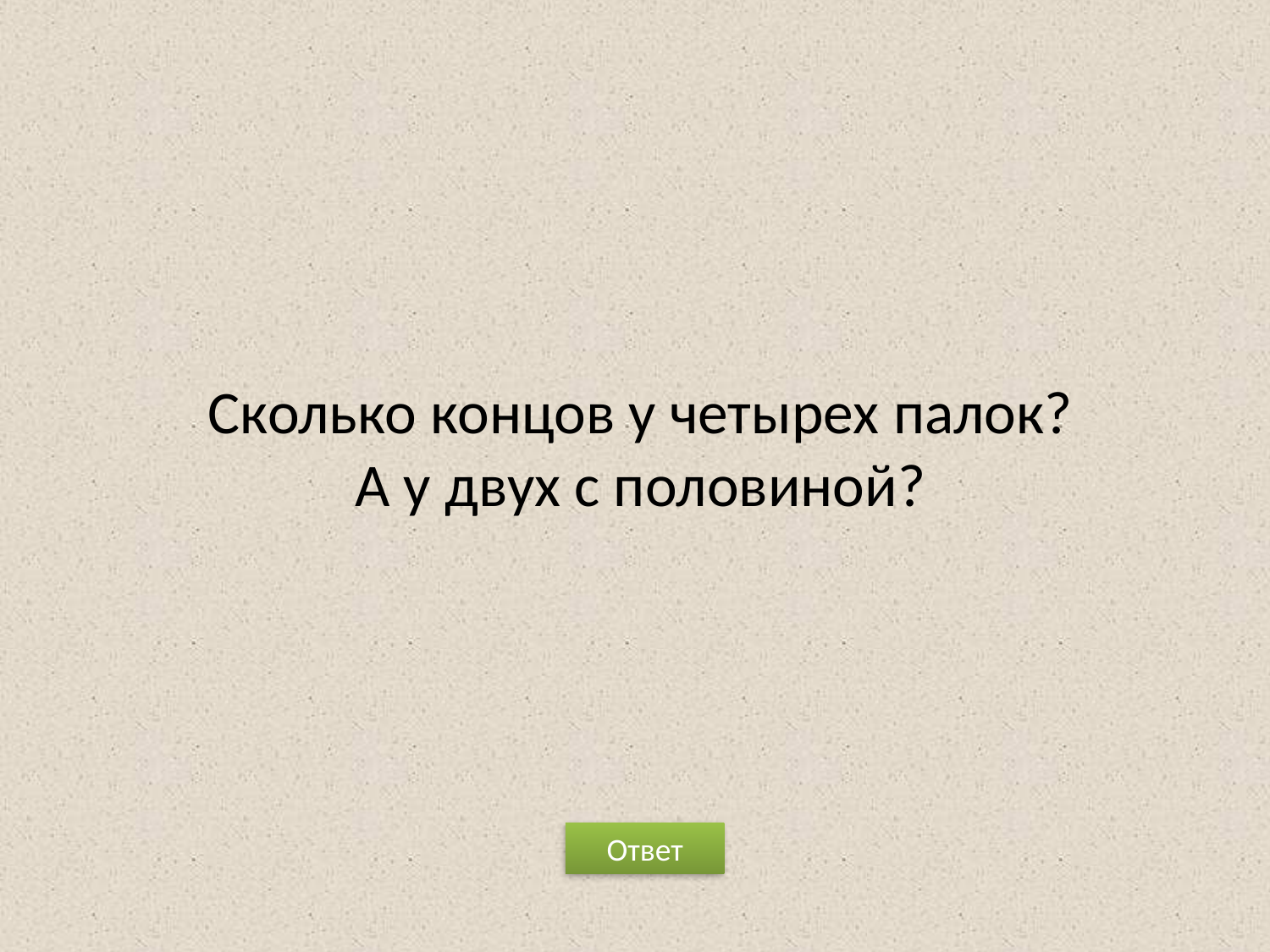

# Сколько концов у четырех палок? А у двух с половиной?
Ответ